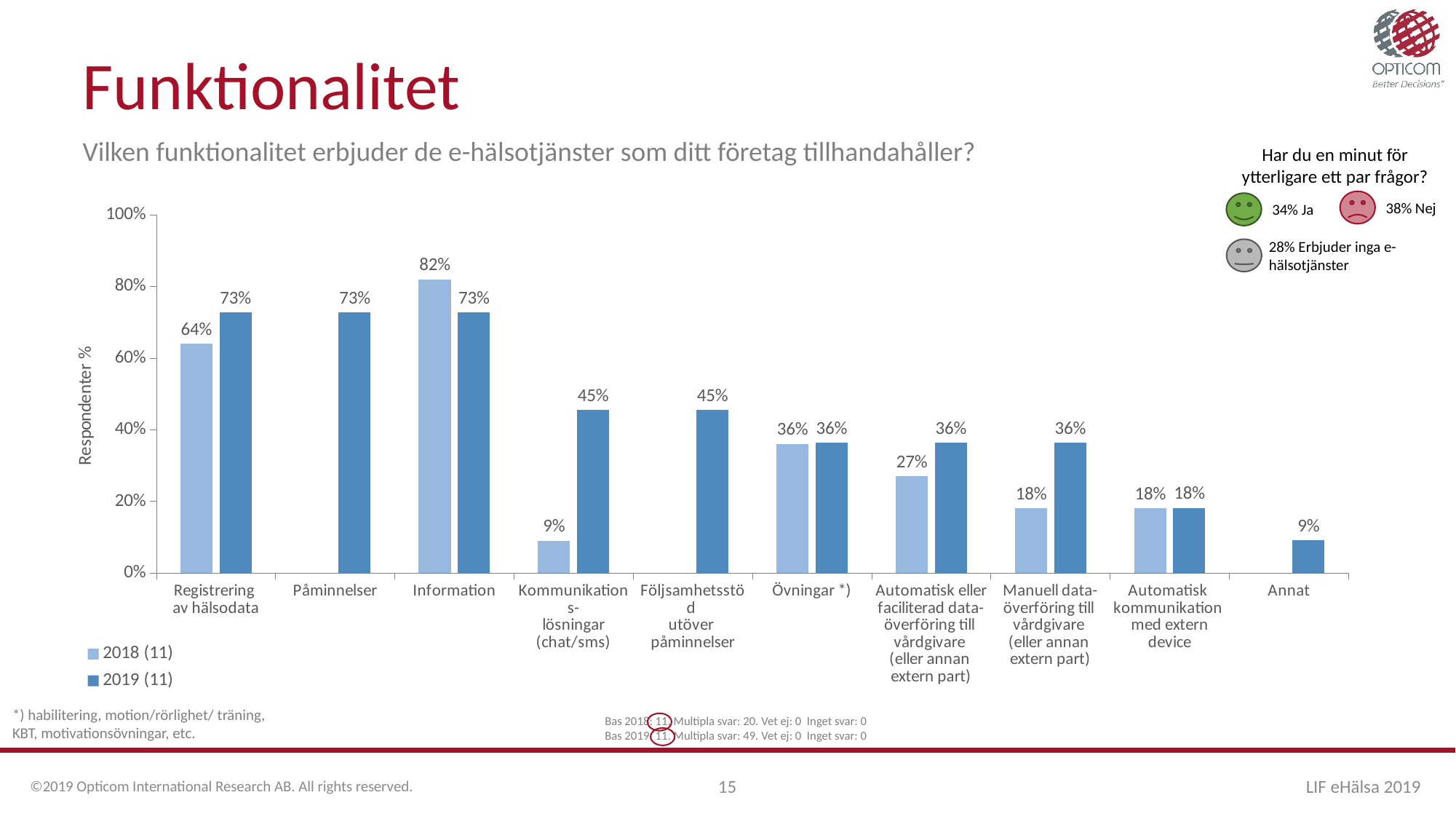

# Funktionalitet
Vilken funktionalitet erbjuder de e-hälsotjänster som ditt företag tillhandahåller?
Har du en minut för ytterligare ett par frågor?

38% Nej

34% Ja
28% Erbjuder inga e-hälsotjänster

### Chart

| Category | 2018 (11) | 2019 (11) |
|---|---|---|
| Registrering
av hälsodata | 0.64 | 0.7272727272727273 |
| Påminnelser | None | 0.7272727272727273 |
| Information | 0.82 | 0.7272727272727273 |
| Kommunikations-
lösningar (chat/sms) | 0.09 | 0.45454545454545453 |
| Följsamhetsstöd
utöver
påminnelser | None | 0.45454545454545453 |
| Övningar *) | 0.36 | 0.36363636363636365 |
| Automatisk eller
faciliterad data-
överföring till
vårdgivare
(eller annan
extern part) | 0.27 | 0.36363636363636365 |
| Manuell data-
överföring till
vårdgivare
(eller annan
extern part) | 0.18 | 0.36363636363636365 |
| Automatisk
kommunikation
med extern device | 0.18 | 0.18181818181818182 |
| Annat | None | 0.09090909090909091 |
*) habilitering, motion/rörlighet/ träning, KBT, motivationsövningar, etc.
Bas 2018: 11. Multipla svar: 20. Vet ej: 0  Inget svar: 0
Bas 2019: 11. Multipla svar: 49. Vet ej: 0  Inget svar: 0

©2019 Opticom International Research AB. All rights reserved.
15
LIF eHälsa 2019